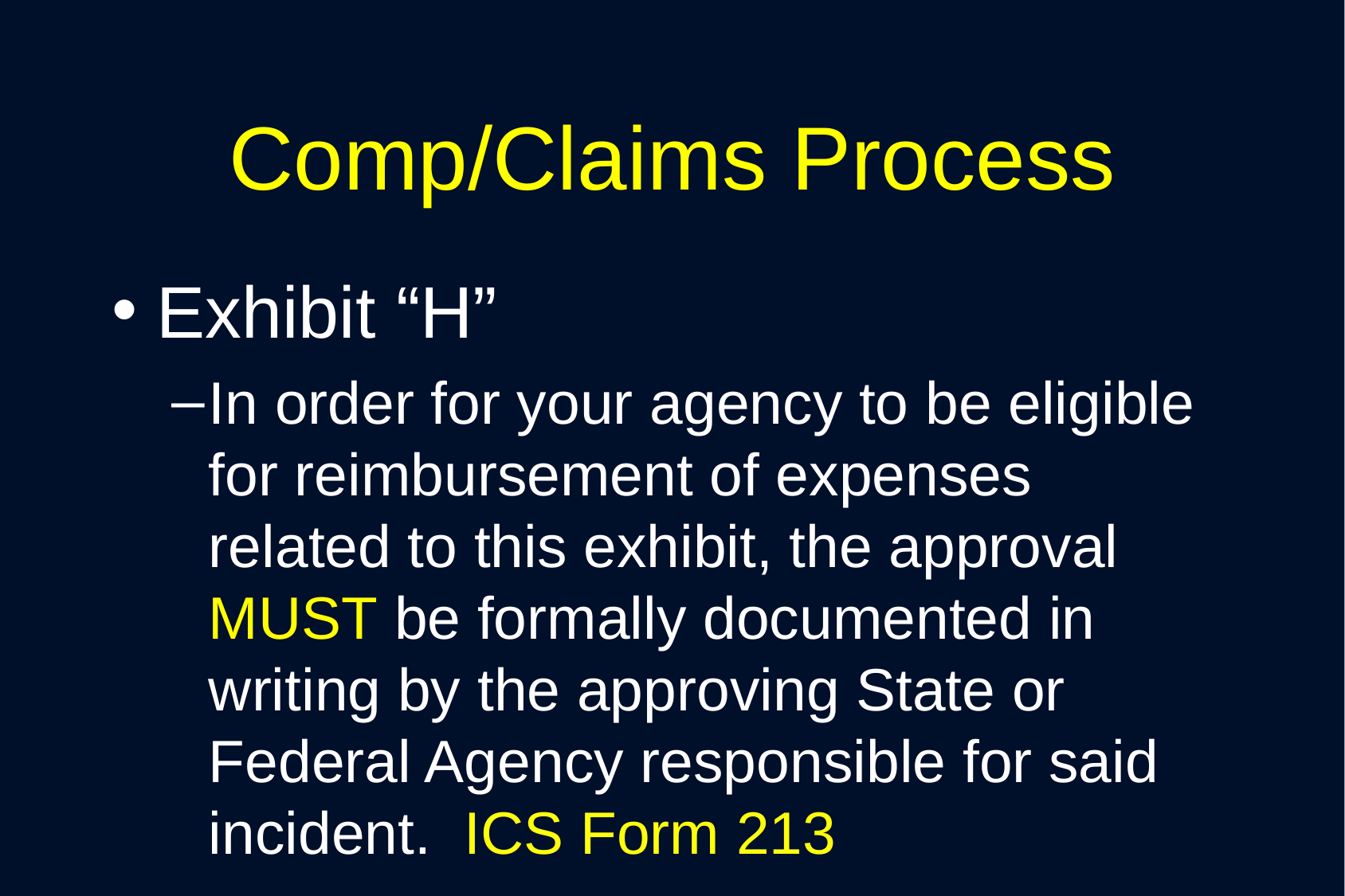

# Comp/Claims Process
Exhibit “H”
In order for your agency to be eligible for reimbursement of expenses related to this exhibit, the approval MUST be formally documented in writing by the approving State or Federal Agency responsible for said incident.  ICS Form 213